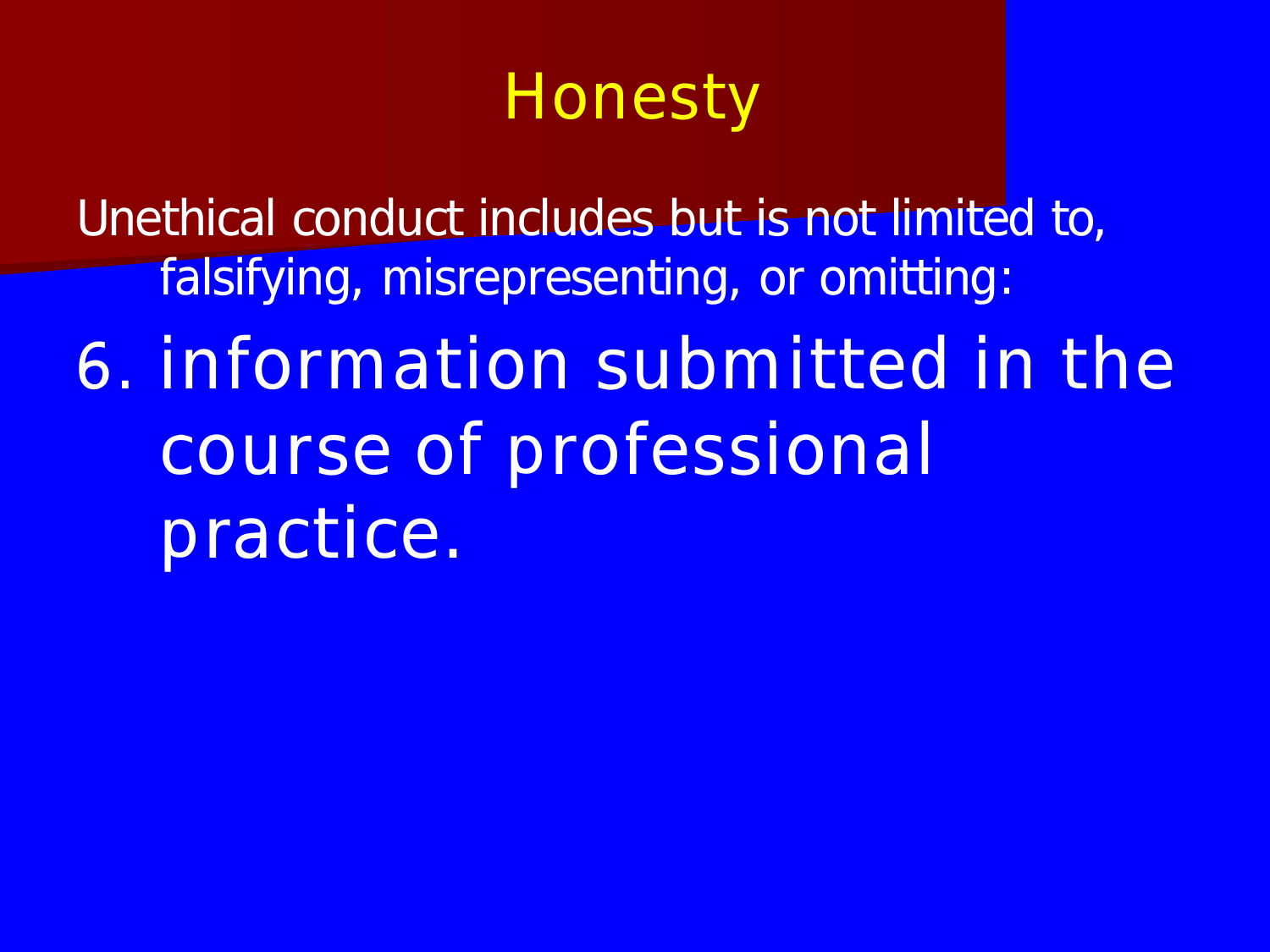

Honesty
Unethical conduct includes but is not limited to, falsifying, misrepresenting, or omitting:
6.	information submitted in the course of professional practice.